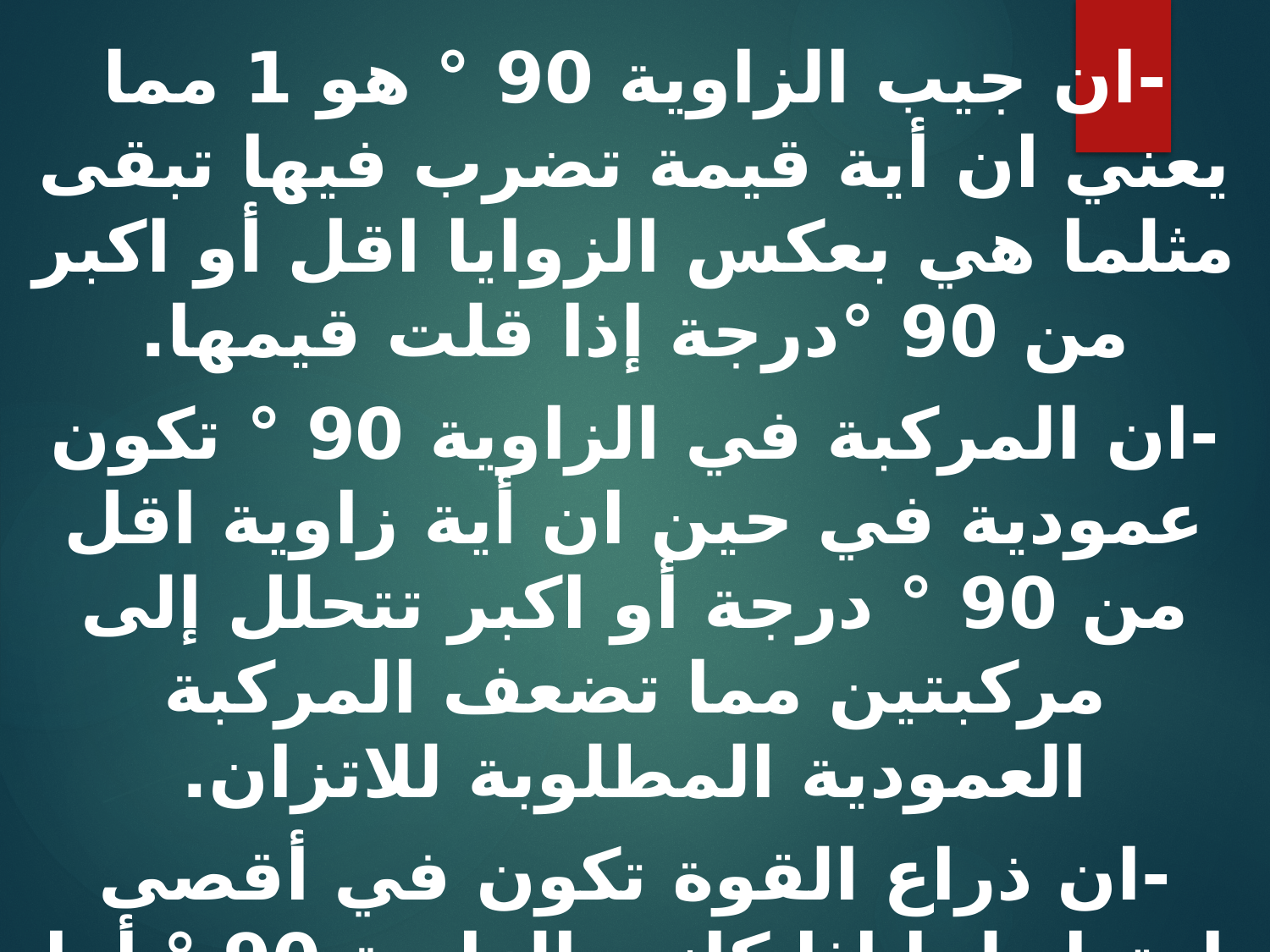

-ان جيب الزاوية 90 ° هو 1 مما يعني ان أية قيمة تضرب فيها تبقى مثلما هي بعكس الزوايا اقل أو اكبر من 90 °درجة إذا قلت قيمها.
-ان المركبة في الزاوية 90 ° تكون عمودية في حين ان أية زاوية اقل من 90 ° درجة أو اكبر تتحلل إلى مركبتين مما تضعف المركبة العمودية المطلوبة للاتزان.
-ان ذراع القوة تكون في أقصى امتداد لها إذا كانت الزاوية 90 ° أما إذا رفعنا الذراع أو خفضناها تغيرت قيمة الامتداد العمودي للمسافة بين القوة والمركز.